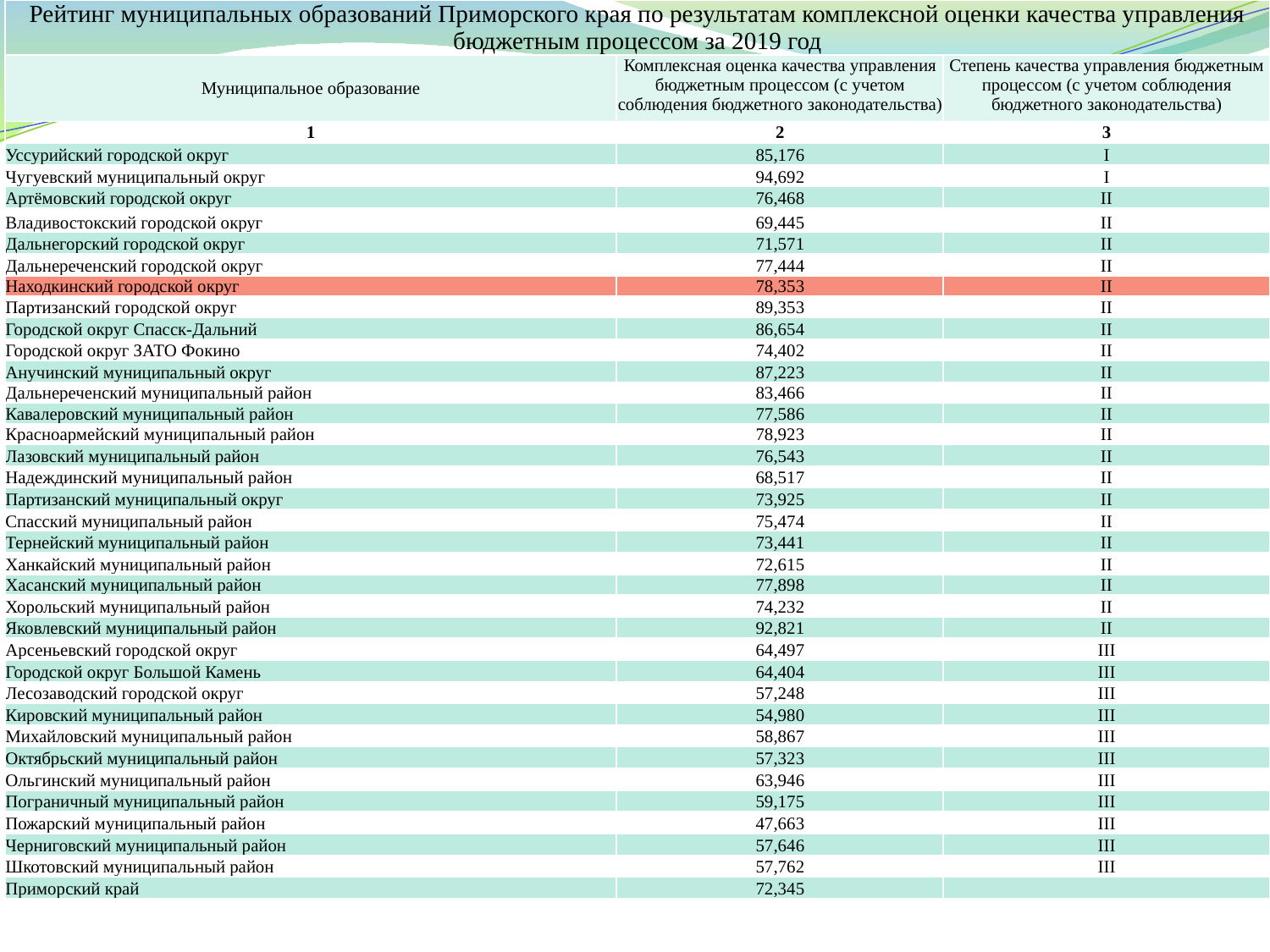

| Рейтинг муниципальных образований Приморского края по результатам комплексной оценки качества управления бюджетным процессом за 2019 год |  |  |
| --- | --- | --- |
| Муниципальное образование | Комплексная оценка качества управления бюджетным процессом (с учетом соблюдения бюджетного законодательства) | Степень качества управления бюджетным процессом (с учетом соблюдения бюджетного законодательства) |
| 1 | 2 | 3 |
| Уссурийский городской округ | 85,176 | I |
| Чугуевский муниципальный округ | 94,692 | I |
| Артёмовский городской округ | 76,468 | II |
| Владивостокский городской округ | 69,445 | II |
| Дальнегорский городской округ | 71,571 | II |
| Дальнереченский городской округ | 77,444 | II |
| Находкинский городской округ | 78,353 | II |
| Партизанский городской округ | 89,353 | II |
| Городской округ Спасск-Дальний | 86,654 | II |
| Городской округ ЗАТО Фокино | 74,402 | II |
| Анучинский муниципальный округ | 87,223 | II |
| Дальнереченский муниципальный район | 83,466 | II |
| Кавалеровский муниципальный район | 77,586 | II |
| Красноармейский муниципальный район | 78,923 | II |
| Лазовский муниципальный район | 76,543 | II |
| Надеждинский муниципальный район | 68,517 | II |
| Партизанский муниципальный округ | 73,925 | II |
| Спасский муниципальный район | 75,474 | II |
| Тернейский муниципальный район | 73,441 | II |
| Ханкайский муниципальный район | 72,615 | II |
| Хасанский муниципальный район | 77,898 | II |
| Хорольский муниципальный район | 74,232 | II |
| Яковлевский муниципальный район | 92,821 | II |
| Арсеньевский городской округ | 64,497 | III |
| Городской округ Большой Камень | 64,404 | III |
| Лесозаводский городской округ | 57,248 | III |
| Кировский муниципальный район | 54,980 | III |
| Михайловский муниципальный район | 58,867 | III |
| Октябрьский муниципальный район | 57,323 | III |
| Ольгинский муниципальный район | 63,946 | III |
| Пограничный муниципальный район | 59,175 | III |
| Пожарский муниципальный район | 47,663 | III |
| Черниговский муниципальный район | 57,646 | III |
| Шкотовский муниципальный район | 57,762 | III |
| Приморский край | 72,345 |  |